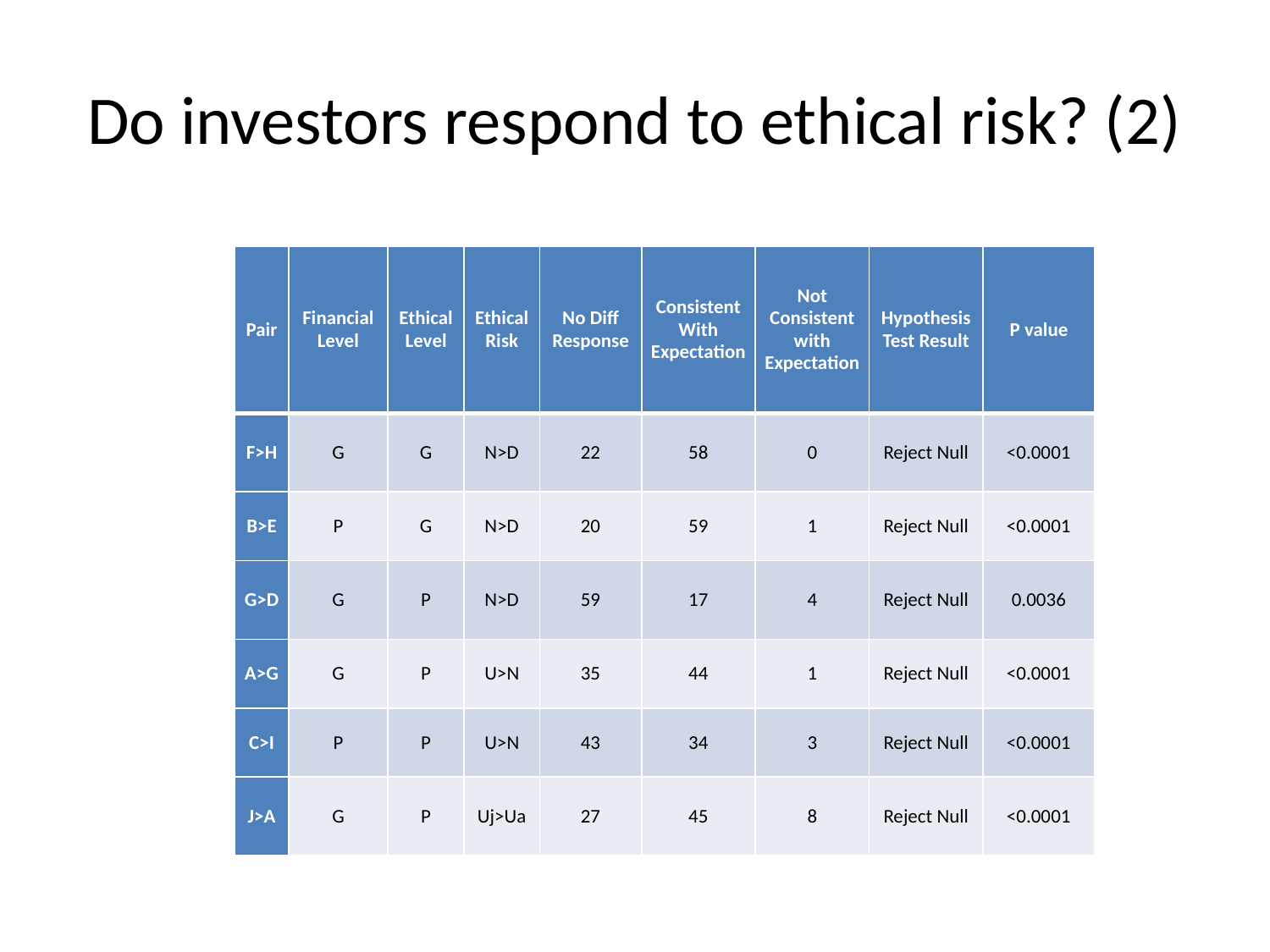

# Do investors respond to ethical risk? (2)
| Pair | Financial Level | Ethical Level | Ethical Risk | No Diff Response | Consistent With Expectation | Not Consistent with Expectation | Hypothesis Test Result | P value |
| --- | --- | --- | --- | --- | --- | --- | --- | --- |
| F>H | G | G | N>D | 22 | 58 | 0 | Reject Null | <0.0001 |
| B>E | P | G | N>D | 20 | 59 | 1 | Reject Null | <0.0001 |
| G>D | G | P | N>D | 59 | 17 | 4 | Reject Null | 0.0036 |
| A>G | G | P | U>N | 35 | 44 | 1 | Reject Null | <0.0001 |
| C>I | P | P | U>N | 43 | 34 | 3 | Reject Null | <0.0001 |
| J>A | G | P | Uj>Ua | 27 | 45 | 8 | Reject Null | <0.0001 |